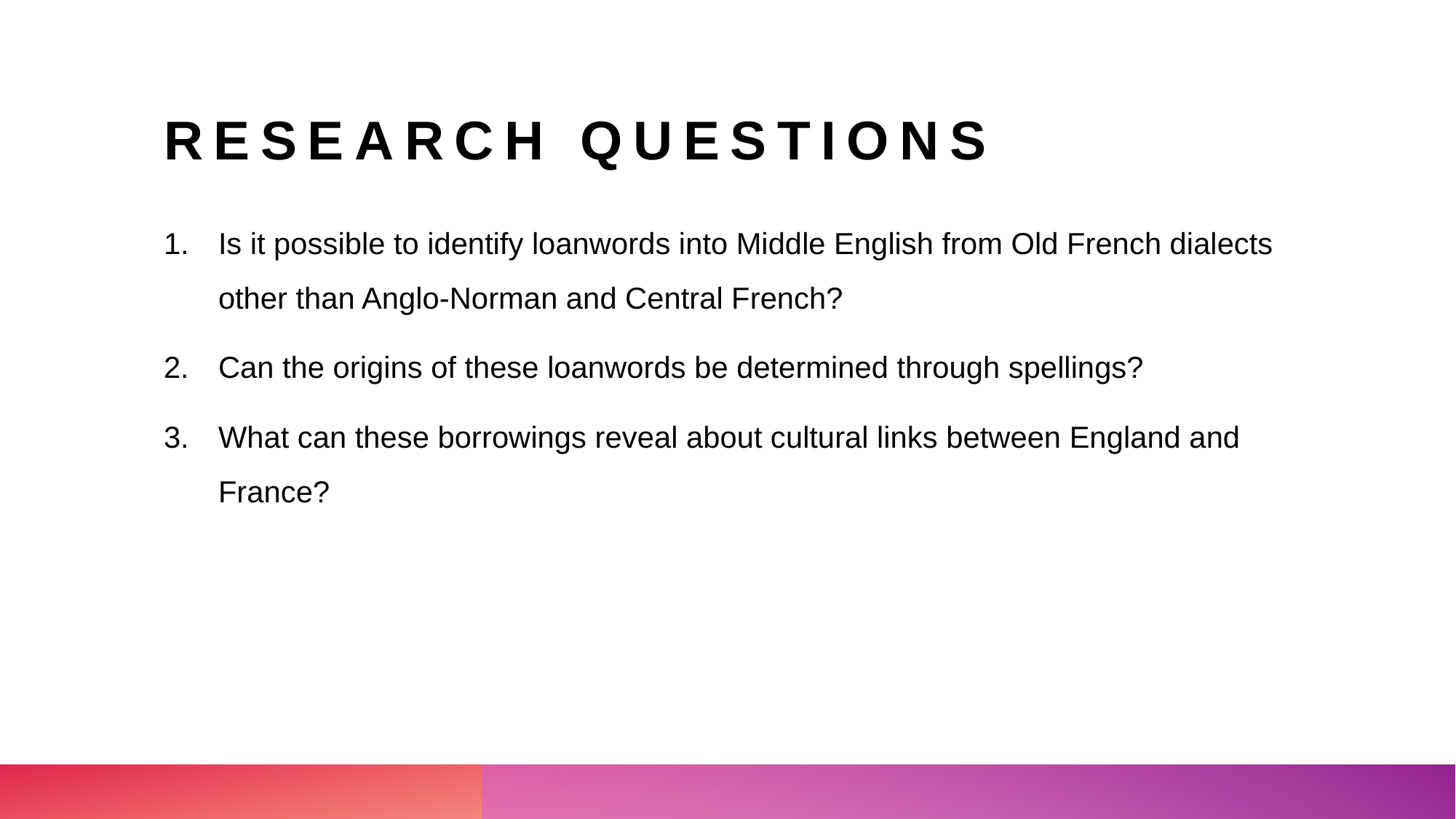

# Research Questions
Is it possible to identify loanwords into Middle English from Old French dialects other than Anglo-Norman and Central French?
Can the origins of these loanwords be determined through spellings?
What can these borrowings reveal about cultural links between England and France?